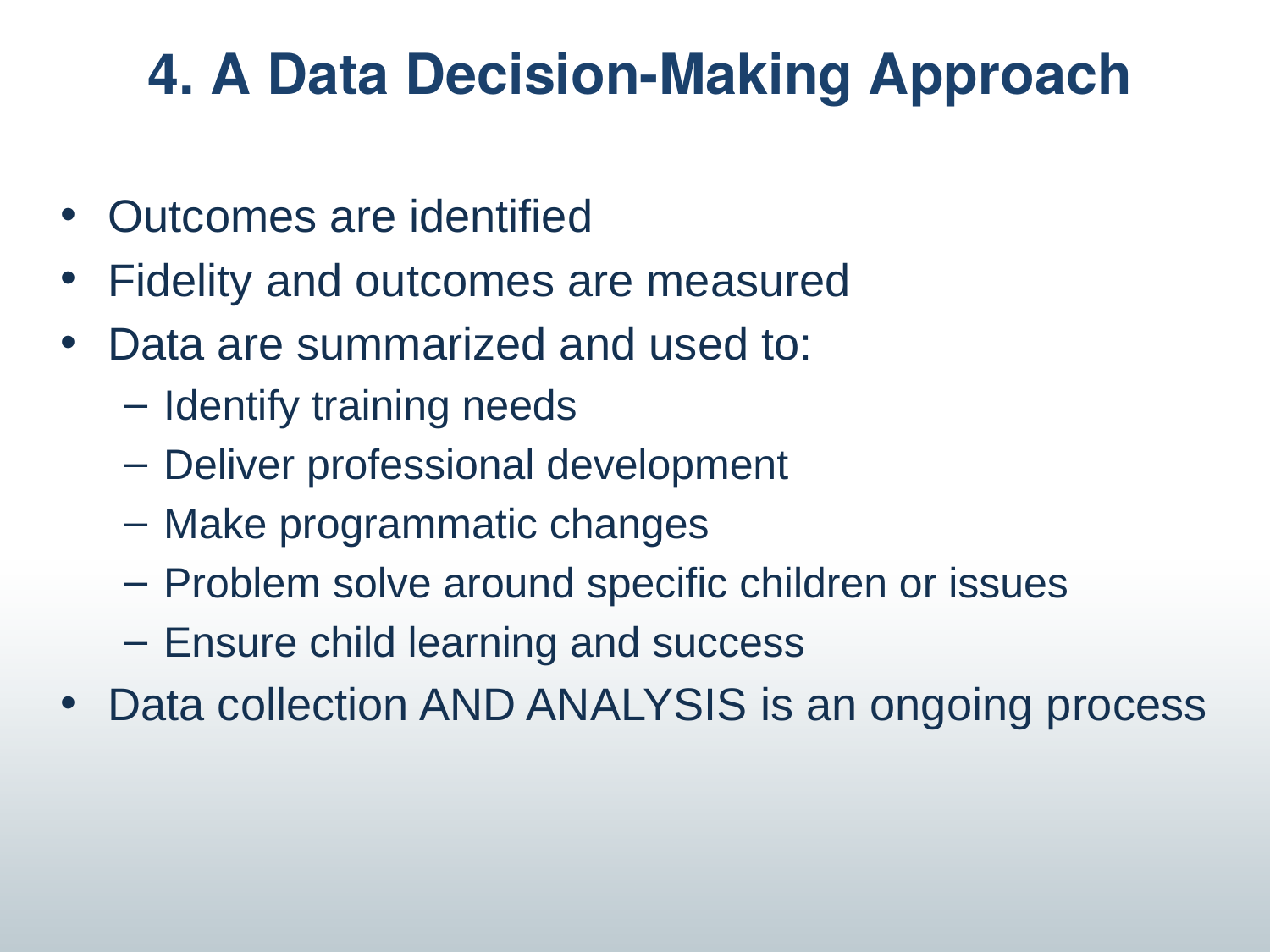

# 4. A Data Decision-Making Approach
Outcomes are identified
Fidelity and outcomes are measured
Data are summarized and used to:
Identify training needs
Deliver professional development
Make programmatic changes
Problem solve around specific children or issues
Ensure child learning and success
Data collection AND ANALYSIS is an ongoing process